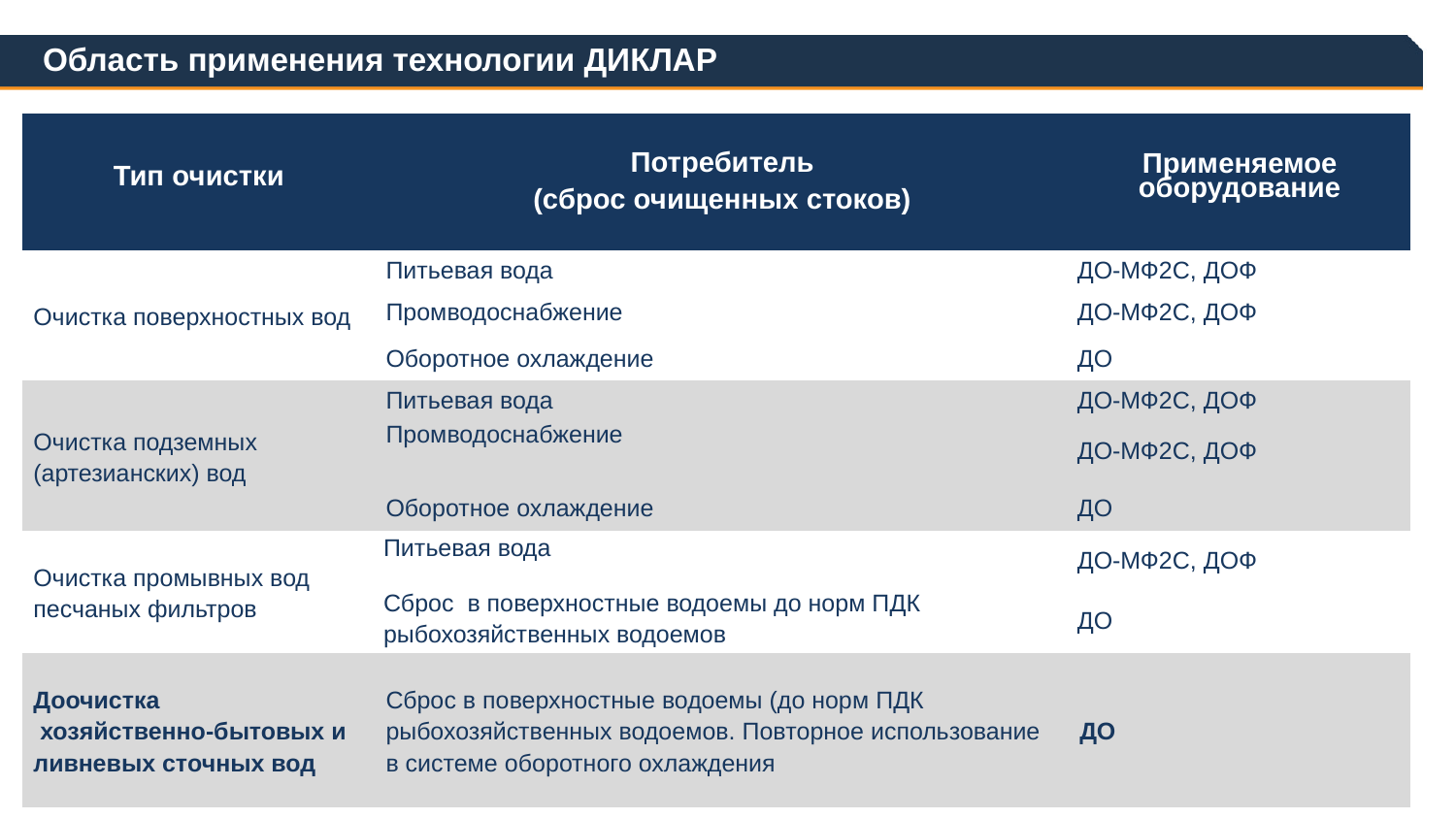

Область применения технологии ДИКЛАР
| Тип очистки | Потребитель (сброс очищенных стоков) | Применяемое оборудование |
| --- | --- | --- |
| Очистка поверхностных вод | Питьевая вода | ДО-МФ2С, ДОФ |
|  | Промводоснабжение | ДО-МФ2С, ДОФ |
|  | Оборотное охлаждение | ДО |
| Очистка подземных (артезианских) вод | Питьевая вода | ДО-МФ2С, ДОФ |
|  | Промводоснабжение | ДО-МФ2С, ДОФ |
|  | Оборотное охлаждение | ДО |
| Очистка промывных вод песчаных фильтров | Питьевая вода | ДО-МФ2С, ДОФ |
|  | Сброс в поверхностные водоемы до норм ПДК рыбохозяйственных водоемов | ДО |
| Доочистка хозяйственно-бытовых и ливневых сточных вод | Сброс в поверхностные водоемы (до норм ПДК рыбохозяйственных водоемов. Повторное использование в системе оборотного охлаждения | ДО |